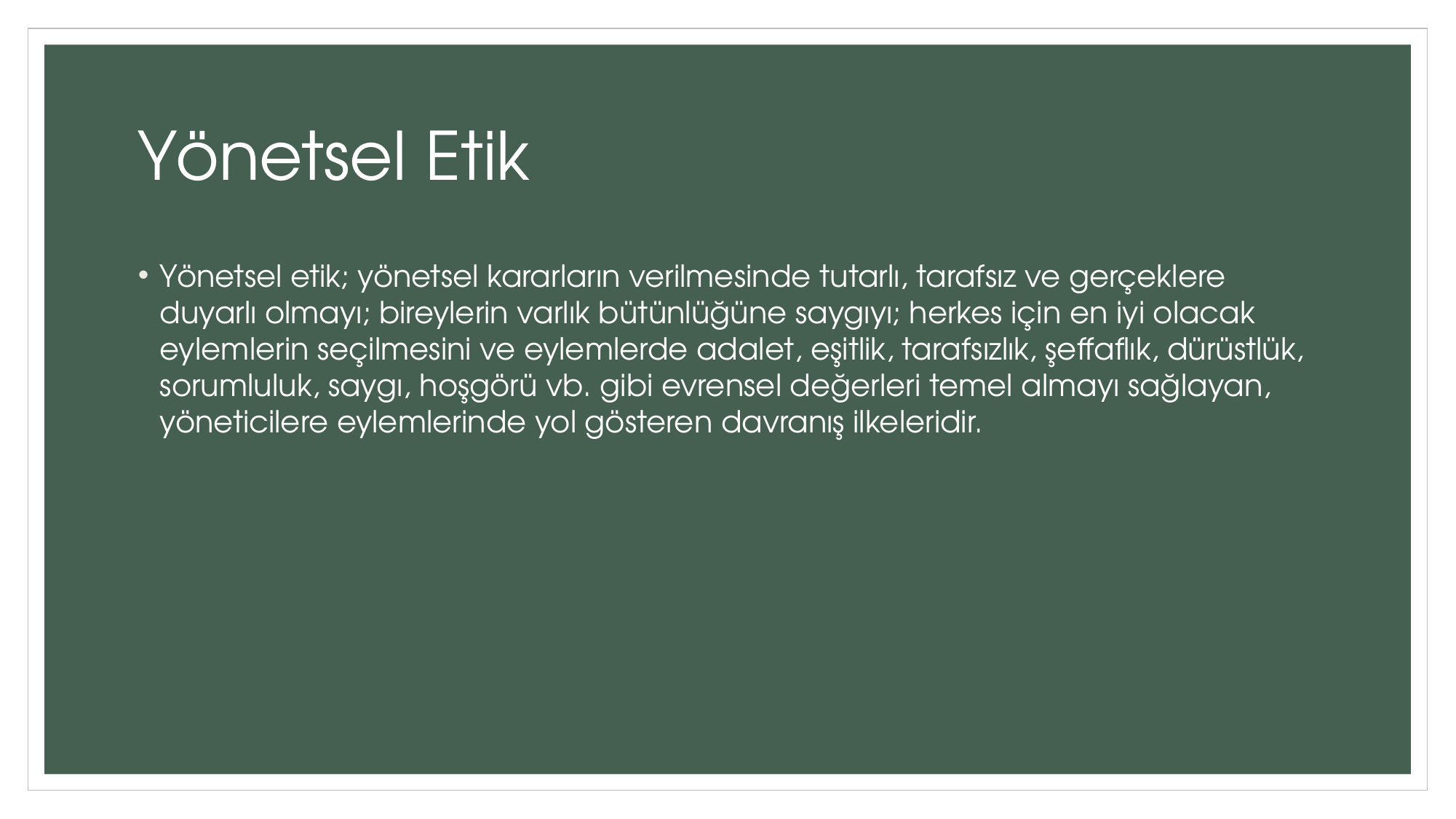

# Yönetsel Etik
Yönetsel etik; yönetsel kararların verilmesinde tutarlı, tarafsız ve gerçeklere duyarlı olmayı; bireylerin varlık bütünlüğüne saygıyı; herkes için en iyi olacak eylemlerin seçilmesini ve eylemlerde adalet, eşitlik, tarafsızlık, şeffaflık, dürüstlük, sorumluluk, saygı, hoşgörü vb. gibi evrensel değerleri temel almayı sağlayan, yöneticilere eylemlerinde yol gösteren davranış ilkeleridir.